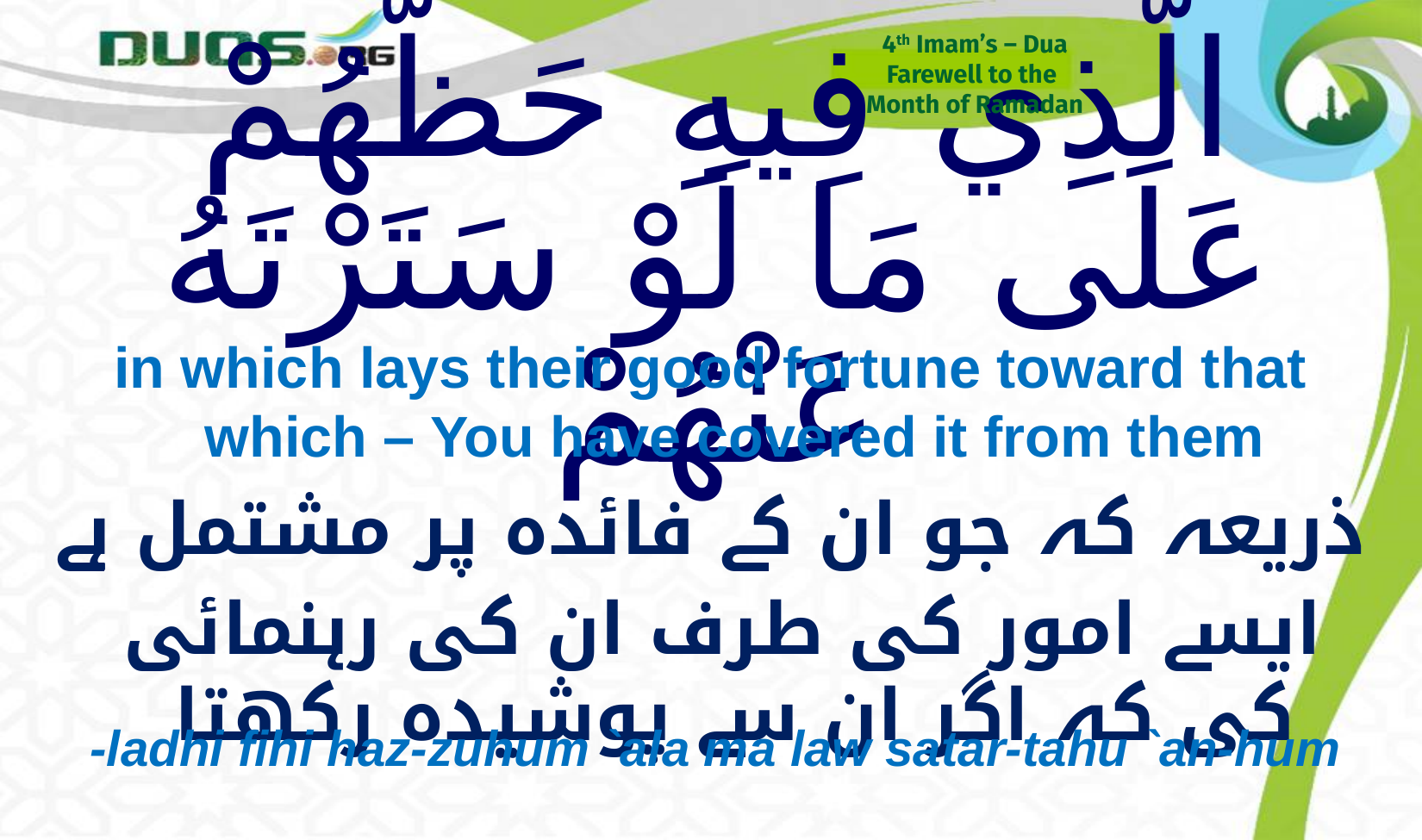

4th Imam’s – Dua
Farewell to the
Month of Ramadan

# الَّذِي فِيهِ حَظُّهُمْ عَلَى مَا لَوْ سَتَرْتَهُ عَنْهُمْ
in which lays their good fortune toward that which – You have covered it from them
ذریعہ کہ جو ان کے فائدہ پر مشتمل ہے
 ایسے امور کی طرف ان کی رہنمائی کی کہ اگر ان سے پوشیدہ رکھتا
-ladhi fihi haz-zuhum `ala ma law satar-tahu `an-hum